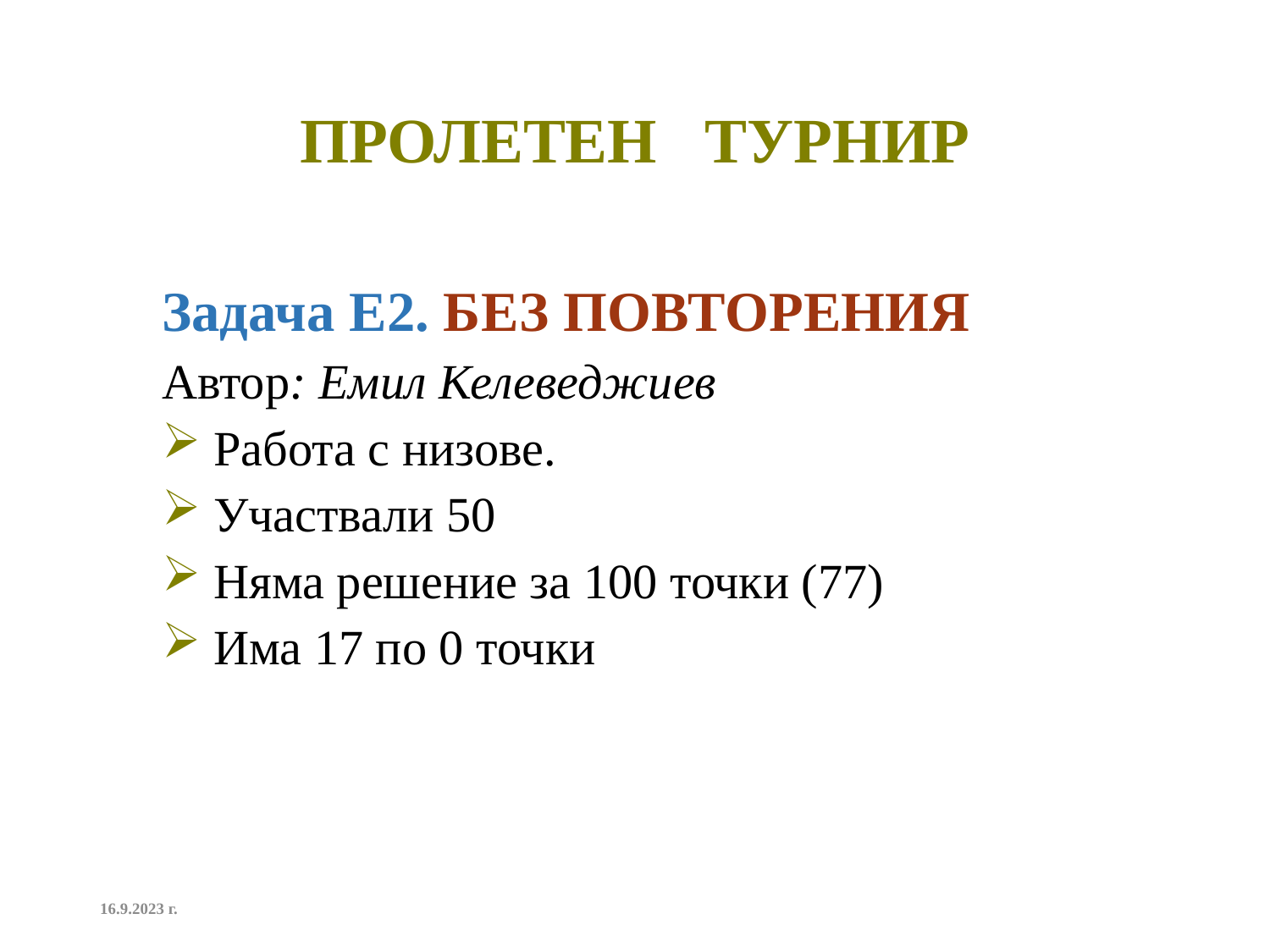

# ПРОЛЕТЕН   турнир
Задача Е2. БЕЗ ПОВТОРЕНИЯ
Автор: Емил Келеведжиев
 Работа с низове.
 Участвали 50
 Няма решение за 100 точки (77)
 Има 17 по 0 точки

16.9.2023 г.